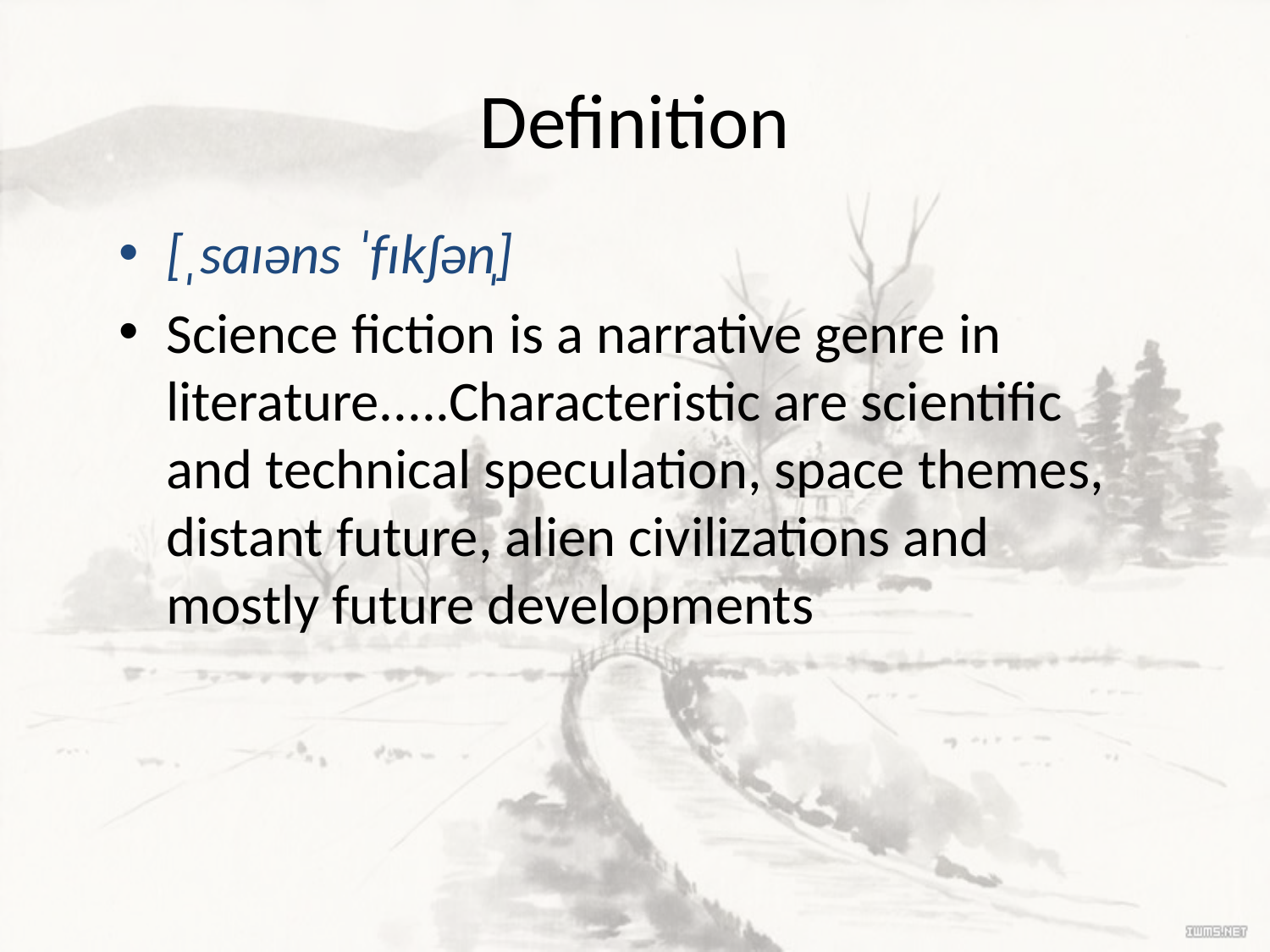

# Definition
[ˌsaɪəns ˈfɪkʃən̩]
Science fiction is a narrative genre in literature.....Characteristic are scientific and technical speculation, space themes, distant future, alien civilizations and mostly future developments